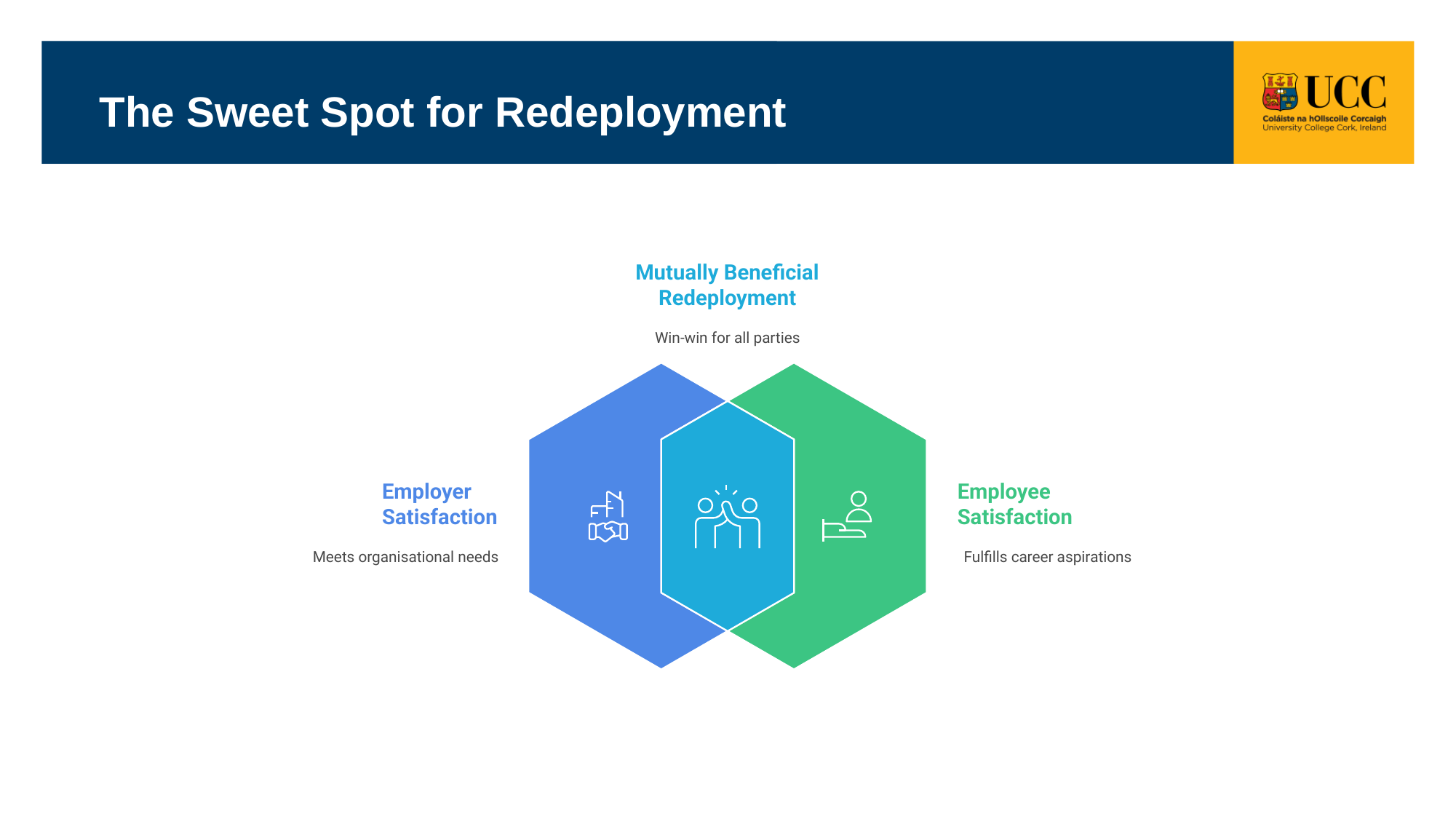

# The Sweet Spot for Redeployment

Mutually Beneficial
Redeployment
Win-win for all parties

Employer
Satisfaction
Employee
Satisfaction

Meets organisational needs
Fulfills career aspirations